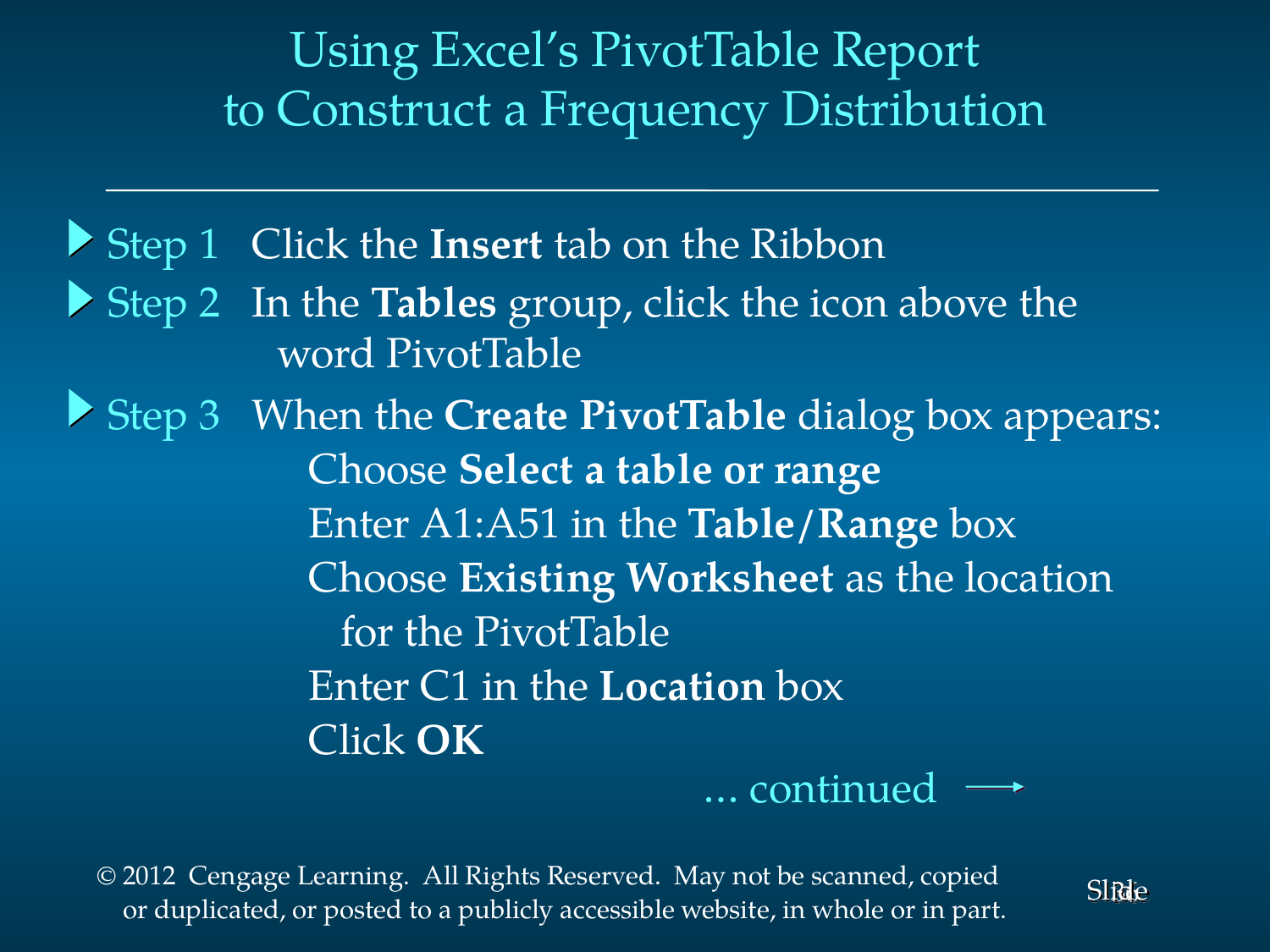

Using Excel’s PivotTable Report
to Construct a Frequency Distribution

Step 1   Click the Insert tab on the Ribbon

Step 2   In the Tables group, click the icon above the
                word PivotTable

Step 3   When the Create PivotTable dialog box appears:
                   Choose Select a table or range
                   Enter A1:A51 in the Table/Range box
                   Choose Existing Worksheet as the location
                      for the PivotTable
                   Enter C1 in the Location box
                   Click OK

… continued